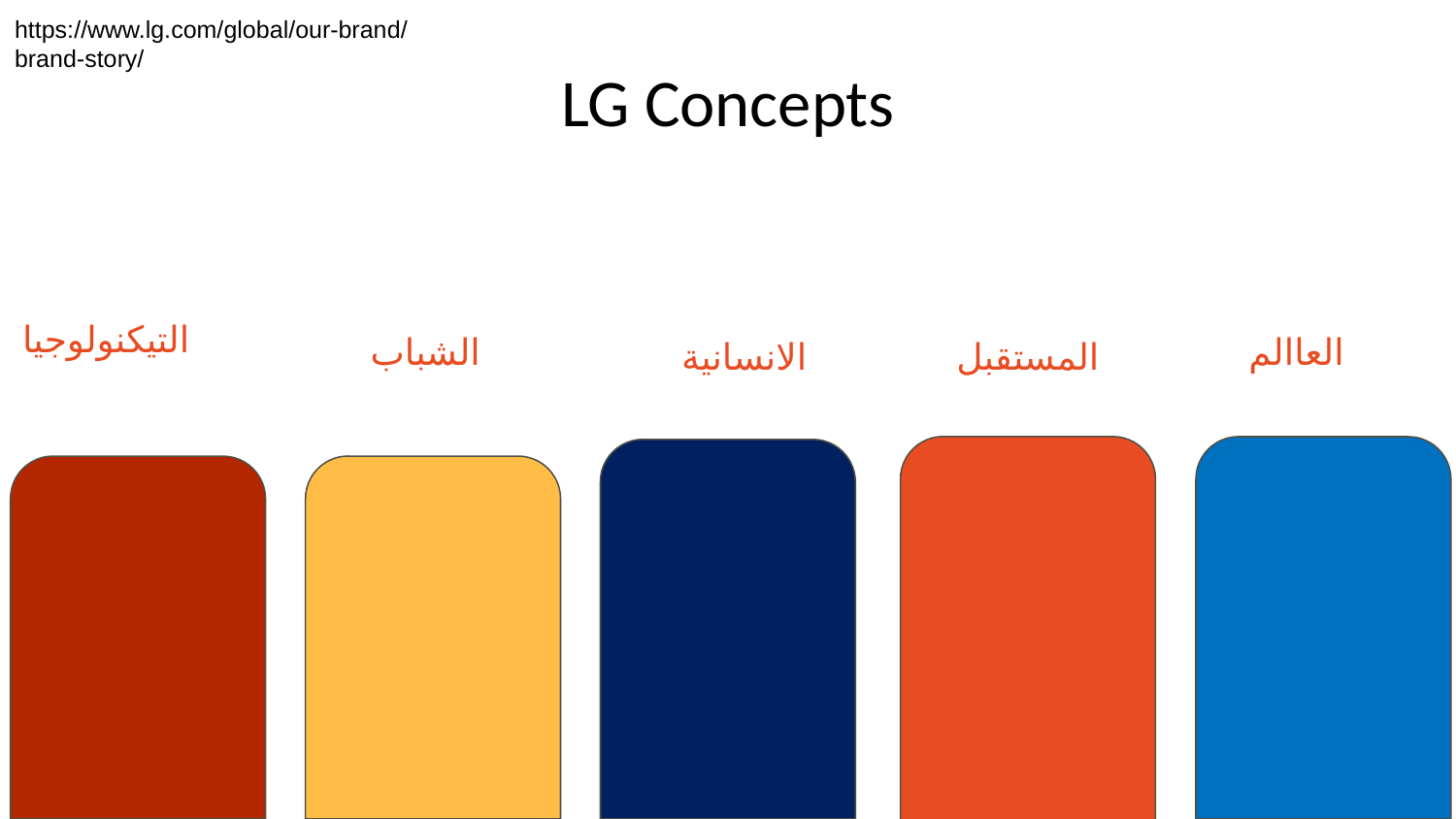

https://www.lg.com/global/our-brand/brand-story/
# LG Concepts
التيكنولوجيا
العاالم
الشباب
الانسانية

المستقبل